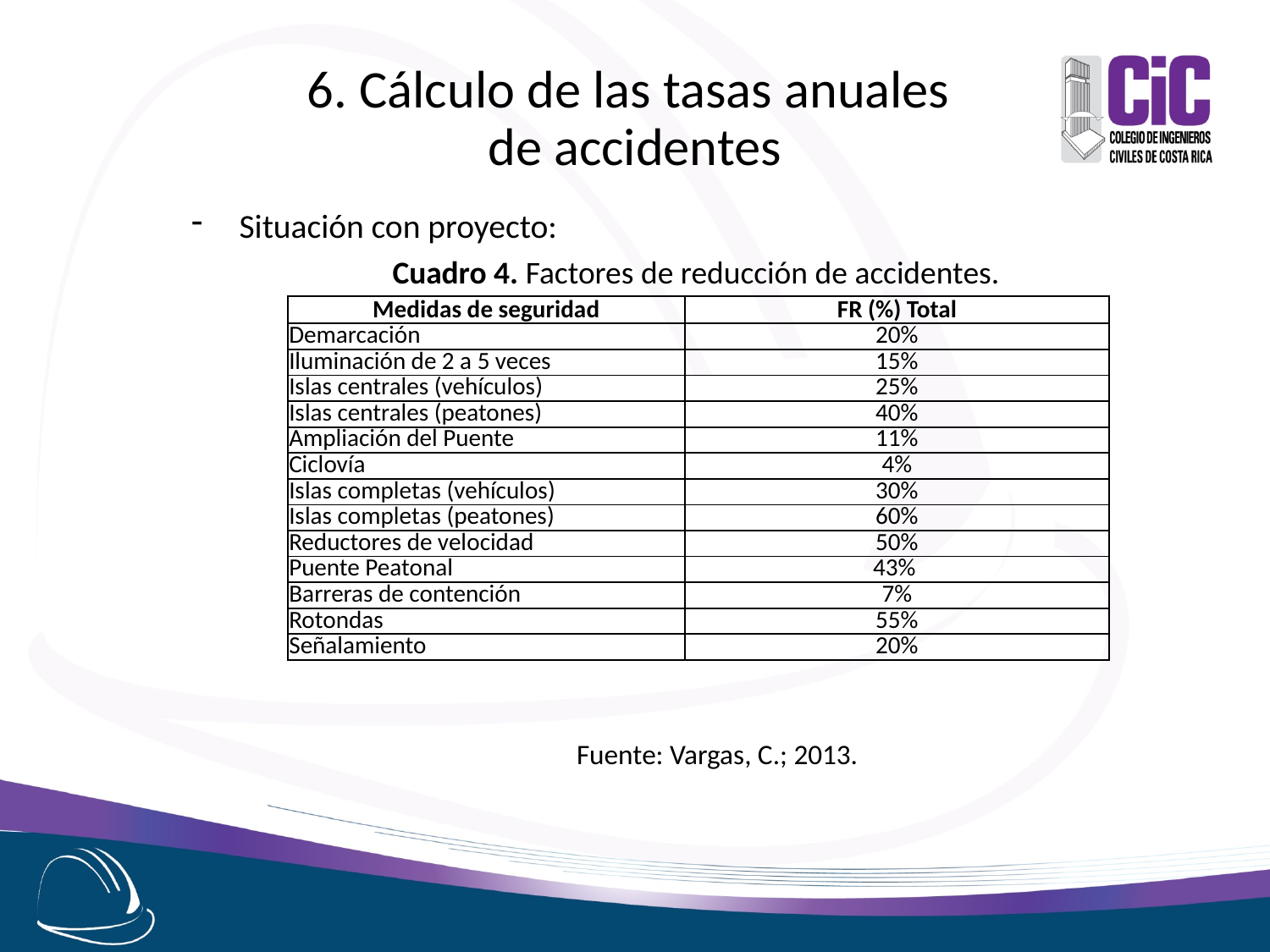

6. Cálculo de las tasas anuales
de accidentes

Situación con proyecto:

Cuadro 4. Factores de reducción de accidentes.
| Medidas de seguridad | FR (%) Total |
| --- | --- |
| Demarcación | 20% |
| Iluminación de 2 a 5 veces | 15% |
| Islas centrales (vehículos) | 25% |
| Islas centrales (peatones) | 40% |
| Ampliación del Puente | 11% |
| Ciclovía | 4% |
| Islas completas (vehículos) | 30% |
| Islas completas (peatones) | 60% |
| Reductores de velocidad | 50% |
| Puente Peatonal | 43% |
| Barreras de contención | 7% |
| Rotondas | 55% |
| Señalamiento | 20% |
Fuente: Vargas, C.; 2013.